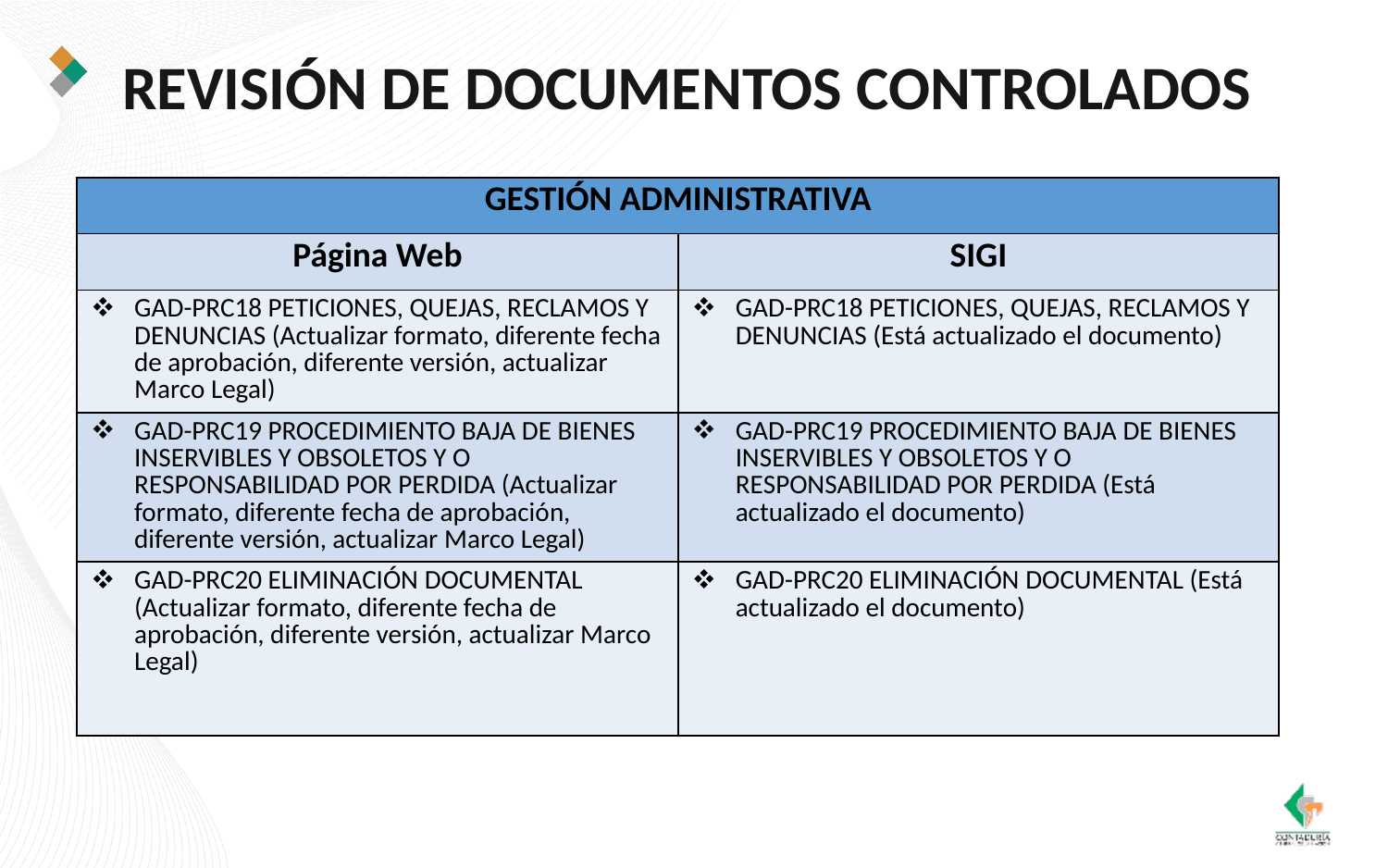

REVISIÓN DE DOCUMENTOS CONTROLADOS
| GESTIÓN ADMINISTRATIVA |  |
| --- | --- |
| Página Web | SIGI |
| GAD-PRC18 PETICIONES, QUEJAS, RECLAMOS Y DENUNCIAS (Actualizar formato, diferente fecha de aprobación, diferente versión, actualizar Marco Legal) | GAD-PRC18 PETICIONES, QUEJAS, RECLAMOS Y DENUNCIAS (Está actualizado el documento) |
| GAD-PRC19 PROCEDIMIENTO BAJA DE BIENES INSERVIBLES Y OBSOLETOS Y O RESPONSABILIDAD POR PERDIDA (Actualizar formato, diferente fecha de aprobación, diferente versión, actualizar Marco Legal) | GAD-PRC19 PROCEDIMIENTO BAJA DE BIENES INSERVIBLES Y OBSOLETOS Y O RESPONSABILIDAD POR PERDIDA (Está actualizado el documento) |
| GAD-PRC20 ELIMINACIÓN DOCUMENTAL (Actualizar formato, diferente fecha de aprobación, diferente versión, actualizar Marco Legal) | GAD-PRC20 ELIMINACIÓN DOCUMENTAL (Está actualizado el documento) |